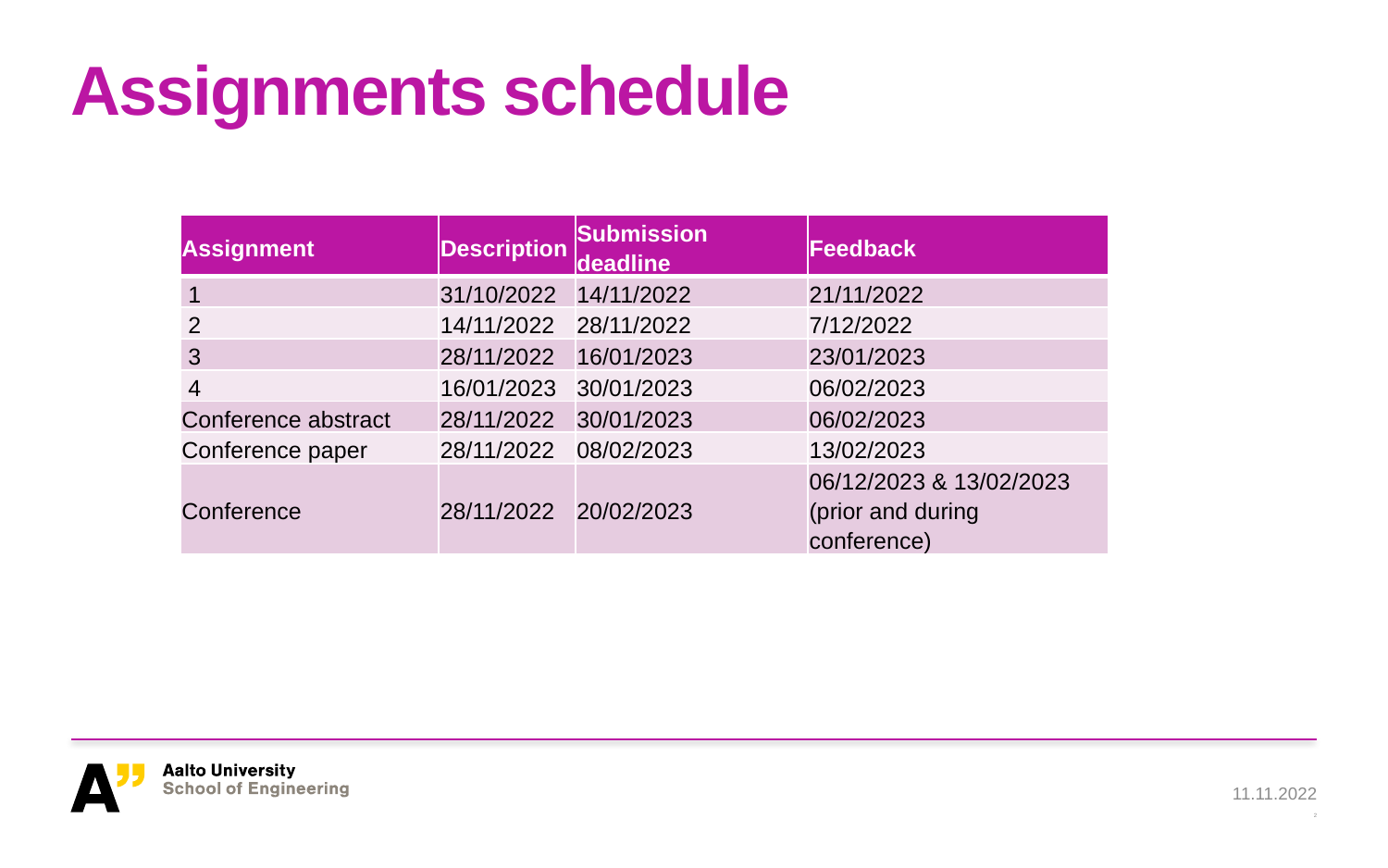

# Assignments schedule
| Assignment | Description | Submission deadline | Feedback |
| --- | --- | --- | --- |
| 1 | 31/10/2022 | 14/11/2022 | 21/11/2022 |
| 2 | 14/11/2022 | 28/11/2022 | 7/12/2022 |
| 3 | 28/11/2022 | 16/01/2023 | 23/01/2023 |
| 4 | 16/01/2023 | 30/01/2023 | 06/02/2023 |
| Conference abstract | 28/11/2022 | 30/01/2023 | 06/02/2023 |
| Conference paper | 28/11/2022 | 08/02/2023 | 13/02/2023 |
| Conference | 28/11/2022 | 20/02/2023 | 06/12/2023 & 13/02/2023 (prior and during conference) |

11.11.2022
2